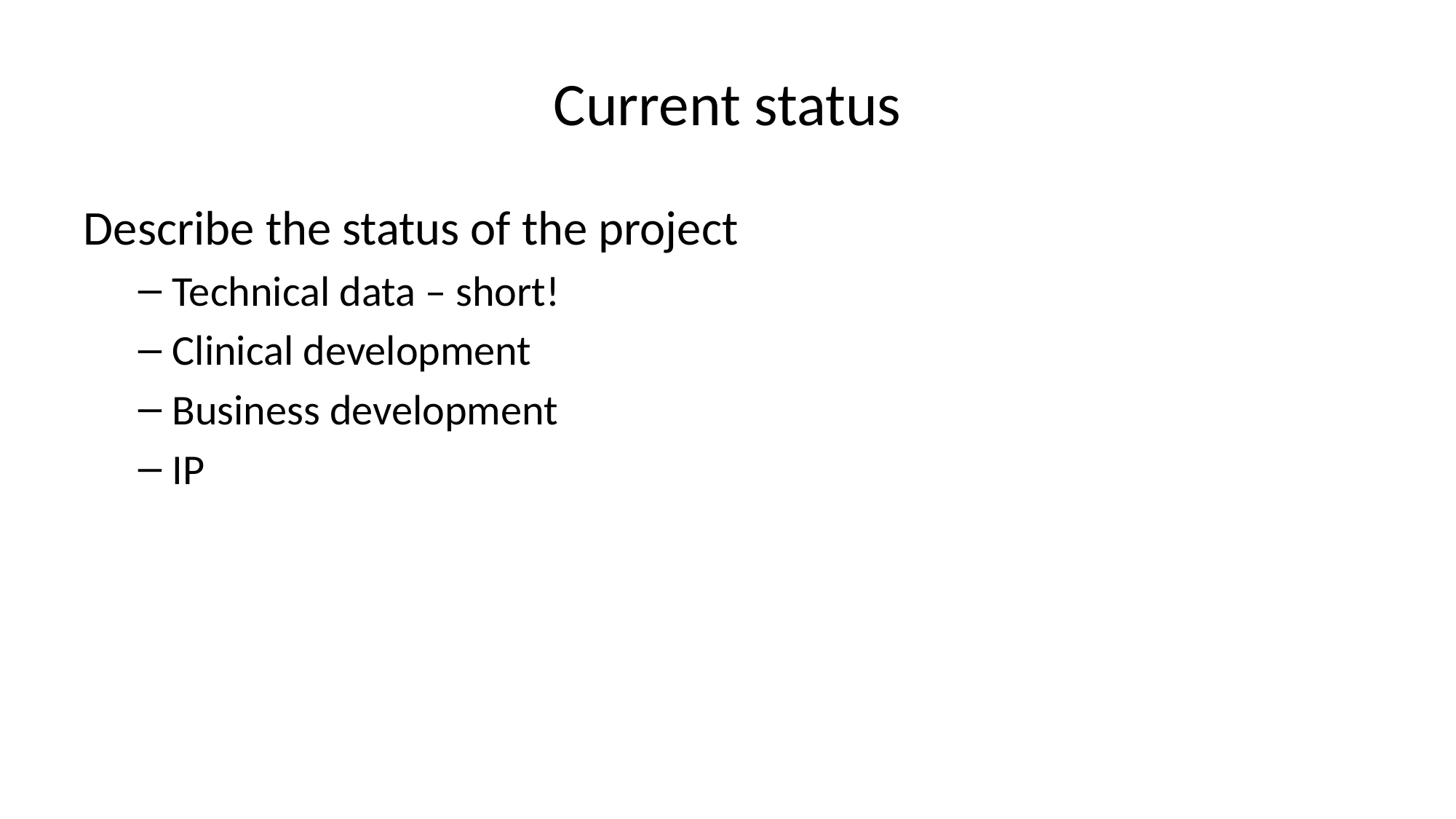

# Current status
Describe the status of the project
Technical data – short!
Clinical development
Business development
IP